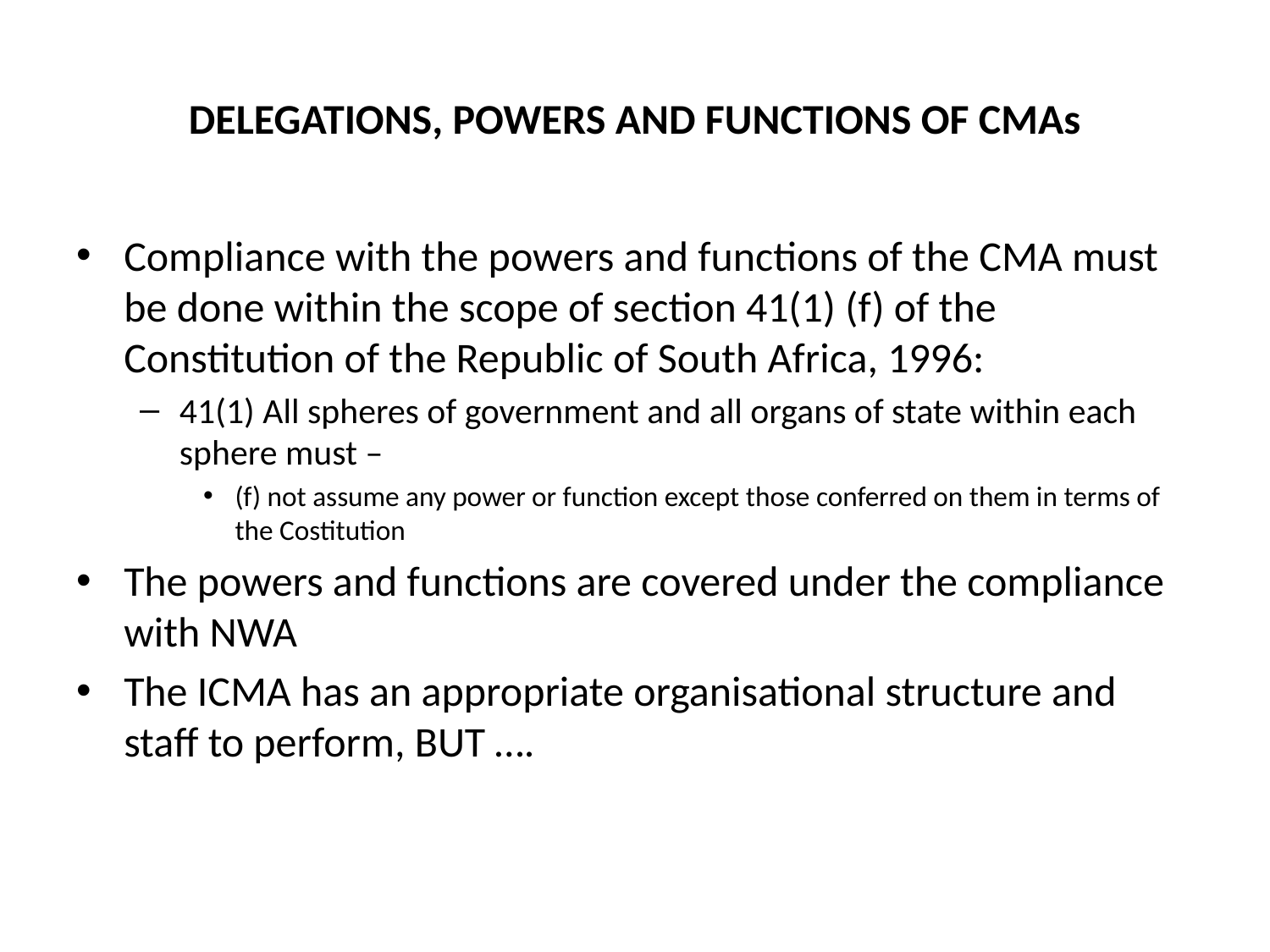

# DELEGATIONS, POWERS AND FUNCTIONS OF CMAs
Compliance with the powers and functions of the CMA must be done within the scope of section 41(1) (f) of the Constitution of the Republic of South Africa, 1996:
41(1) All spheres of government and all organs of state within each sphere must –
(f) not assume any power or function except those conferred on them in terms of the Costitution
The powers and functions are covered under the compliance with NWA
The ICMA has an appropriate organisational structure and staff to perform, BUT ….